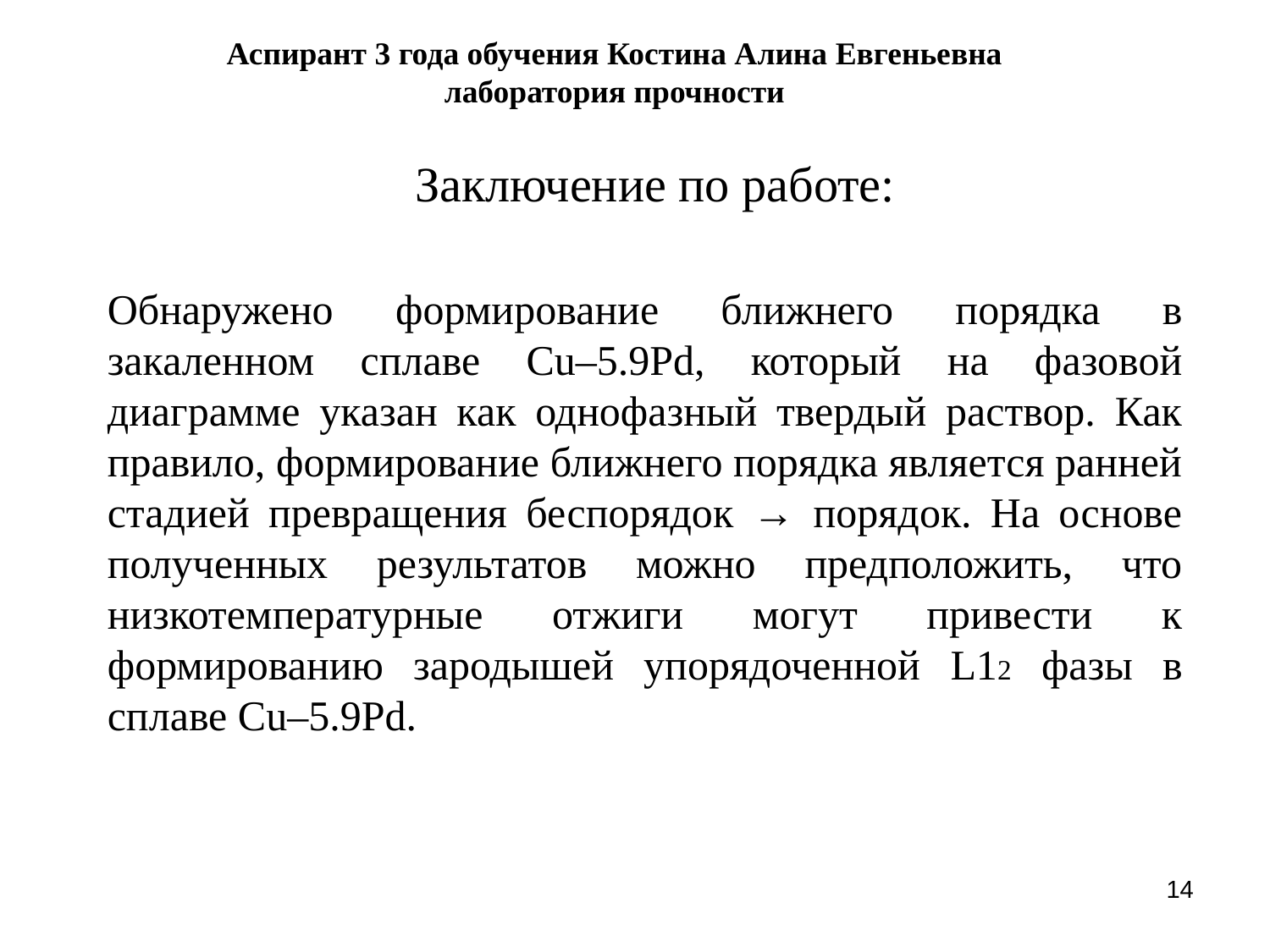

Аспирант 3 года обучения Костина Алина Евгеньевна
лаборатория прочности
Заключение по работе:
Обнаружено формирование ближнего порядка в закаленном сплаве Cu–5.9Pd, который на фазовой диаграмме указан как однофазный твердый раствор. Как правило, формирование ближнего порядка является ранней стадией превращения беспорядок → порядок. На основе полученных результатов можно предположить, что низкотемпературные отжиги могут привести к формированию зародышей упорядоченной L12 фазы в сплаве Cu–5.9Pd.
14